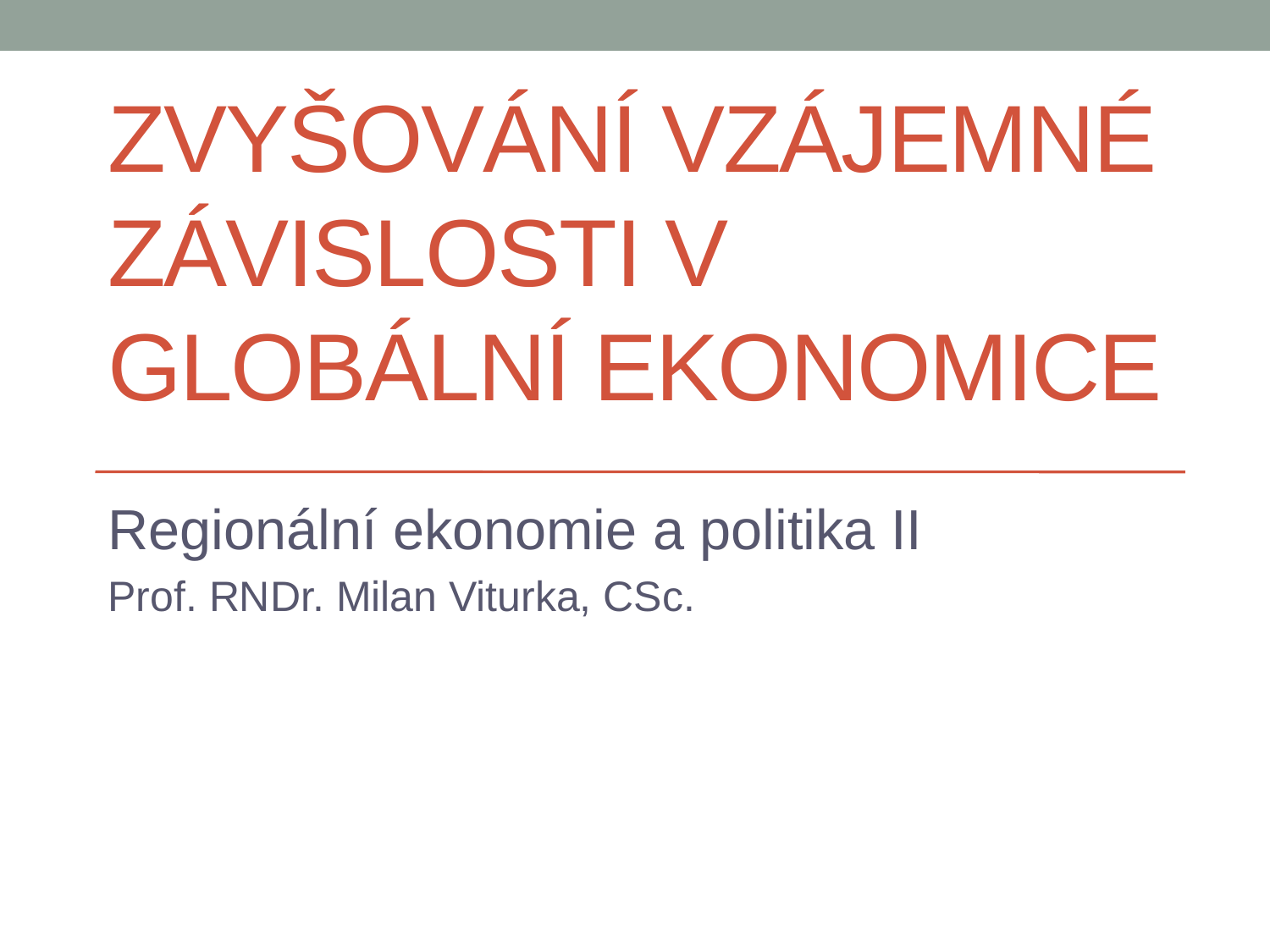

# ZVYŠOVÁNÍ VZÁJEMNÉ ZÁVISLOSTI V GLOBÁLNÍ EKONOMICE
Regionální ekonomie a politika II
Prof. RNDr. Milan Viturka, CSc.